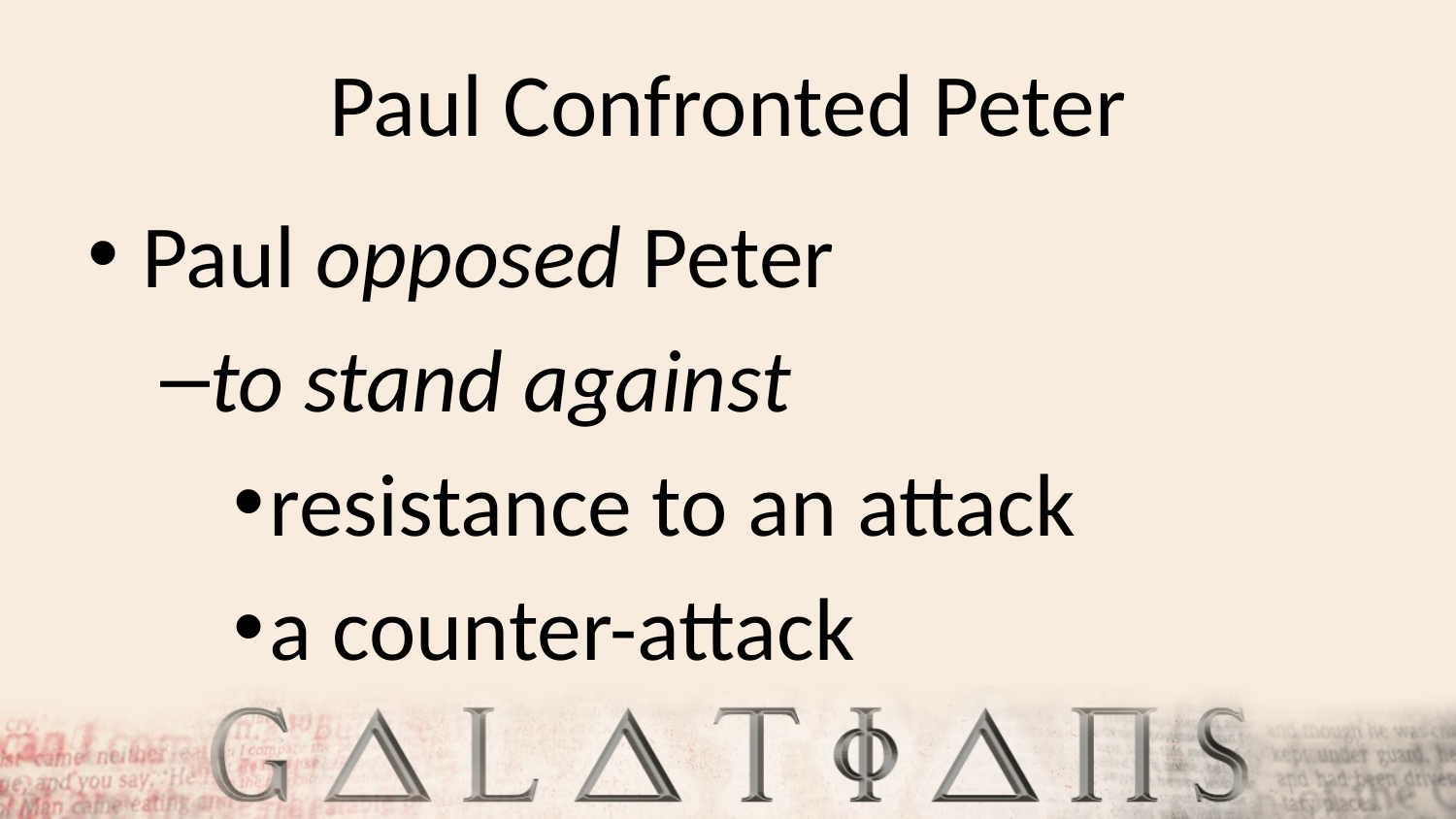

# Paul Confronted Peter
Paul opposed Peter
to stand against
resistance to an attack
a counter-attack